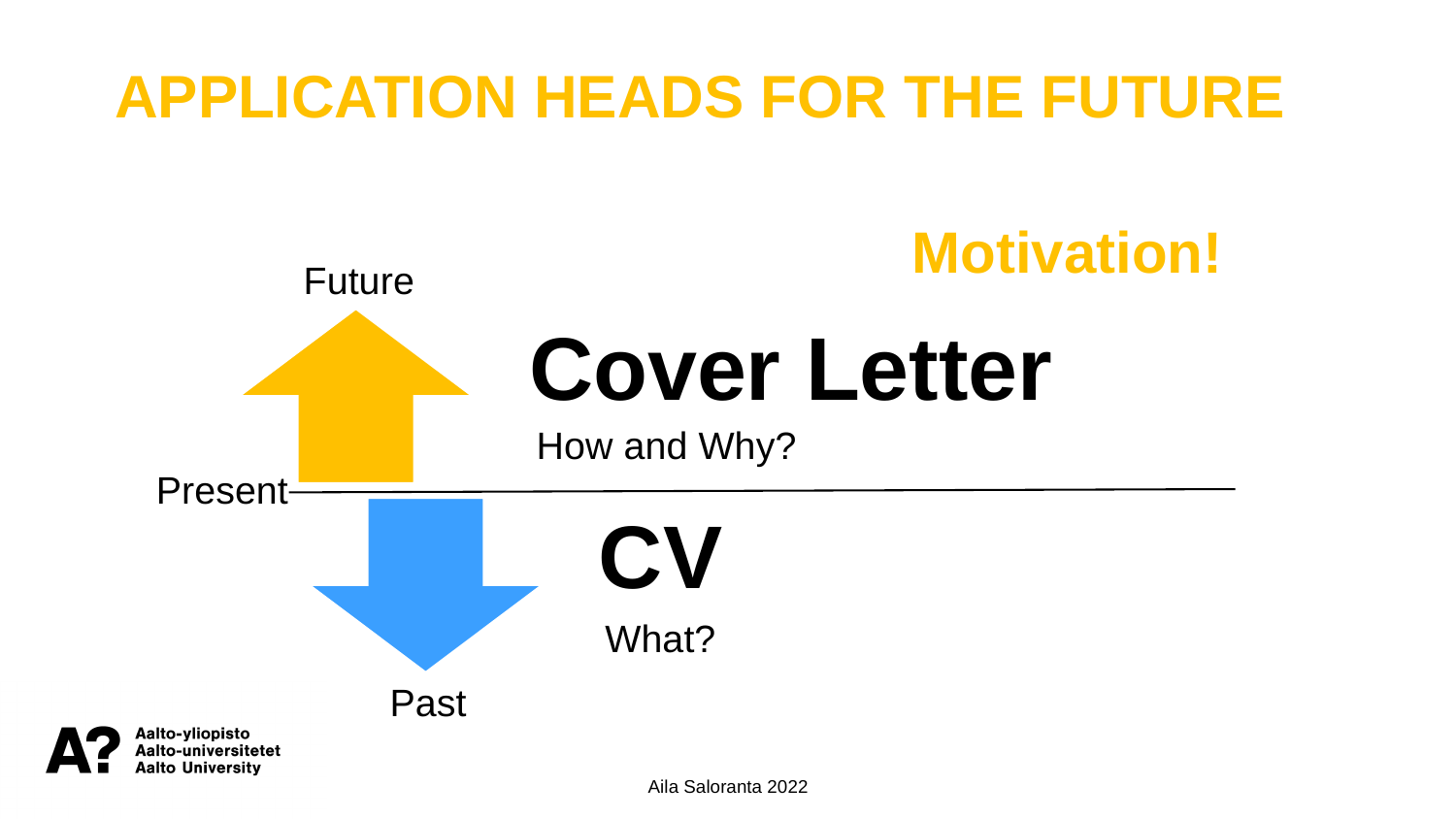

APPLICATION HEADS FOR THE FUTURE
Motivation!
Future
Cover Letter
CV
How and Why?
Present
What?
Past
Aila Saloranta 2022